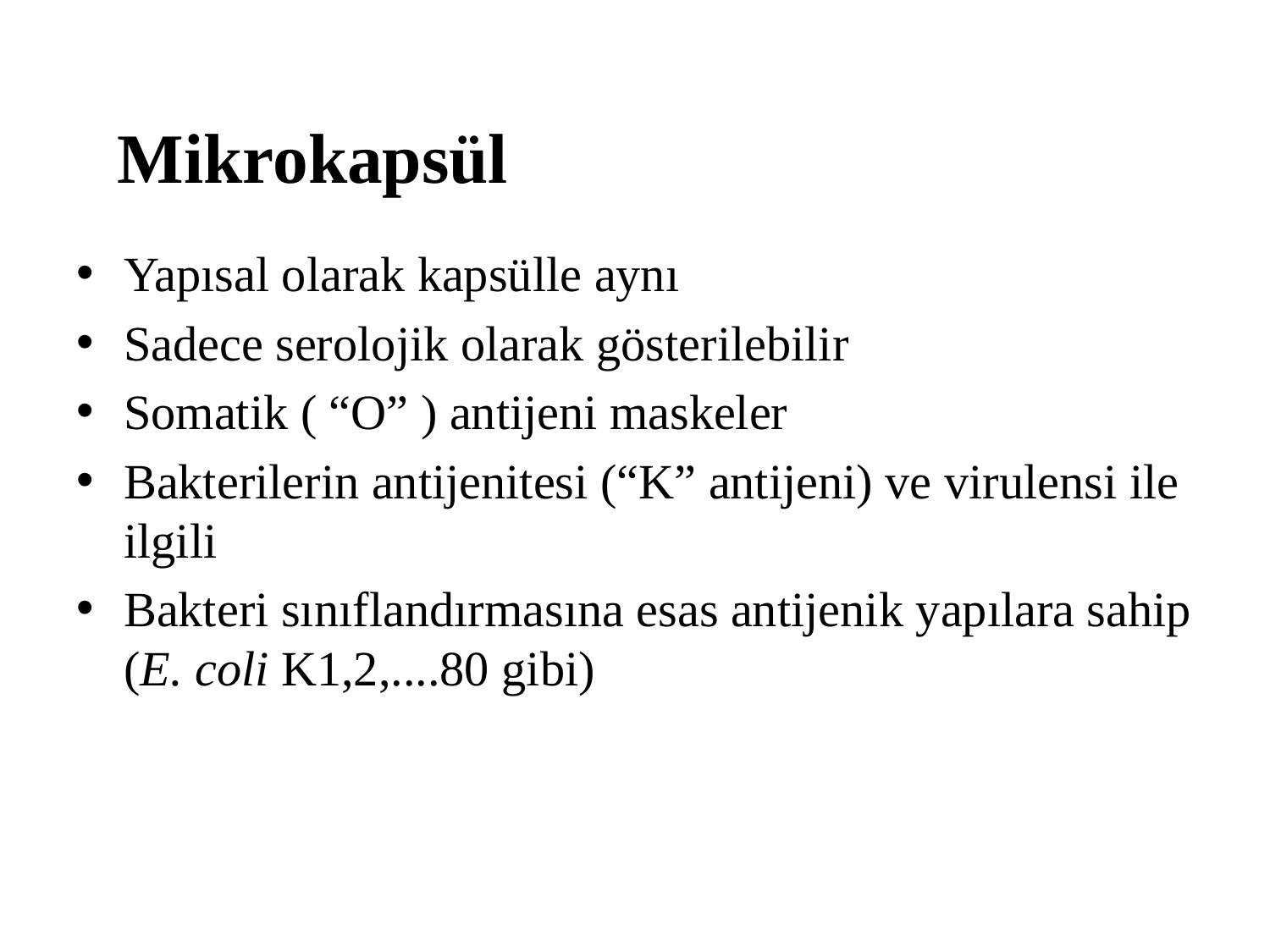

# Mikrokapsül
Yapısal olarak kapsülle aynı
Sadece serolojik olarak gösterilebilir
Somatik ( “O” ) antijeni maskeler
Bakterilerin antijenitesi (“K” antijeni) ve virulensi ile ilgili
Bakteri sınıflandırmasına esas antijenik yapılara sahip (E. coli K1,2,....80 gibi)